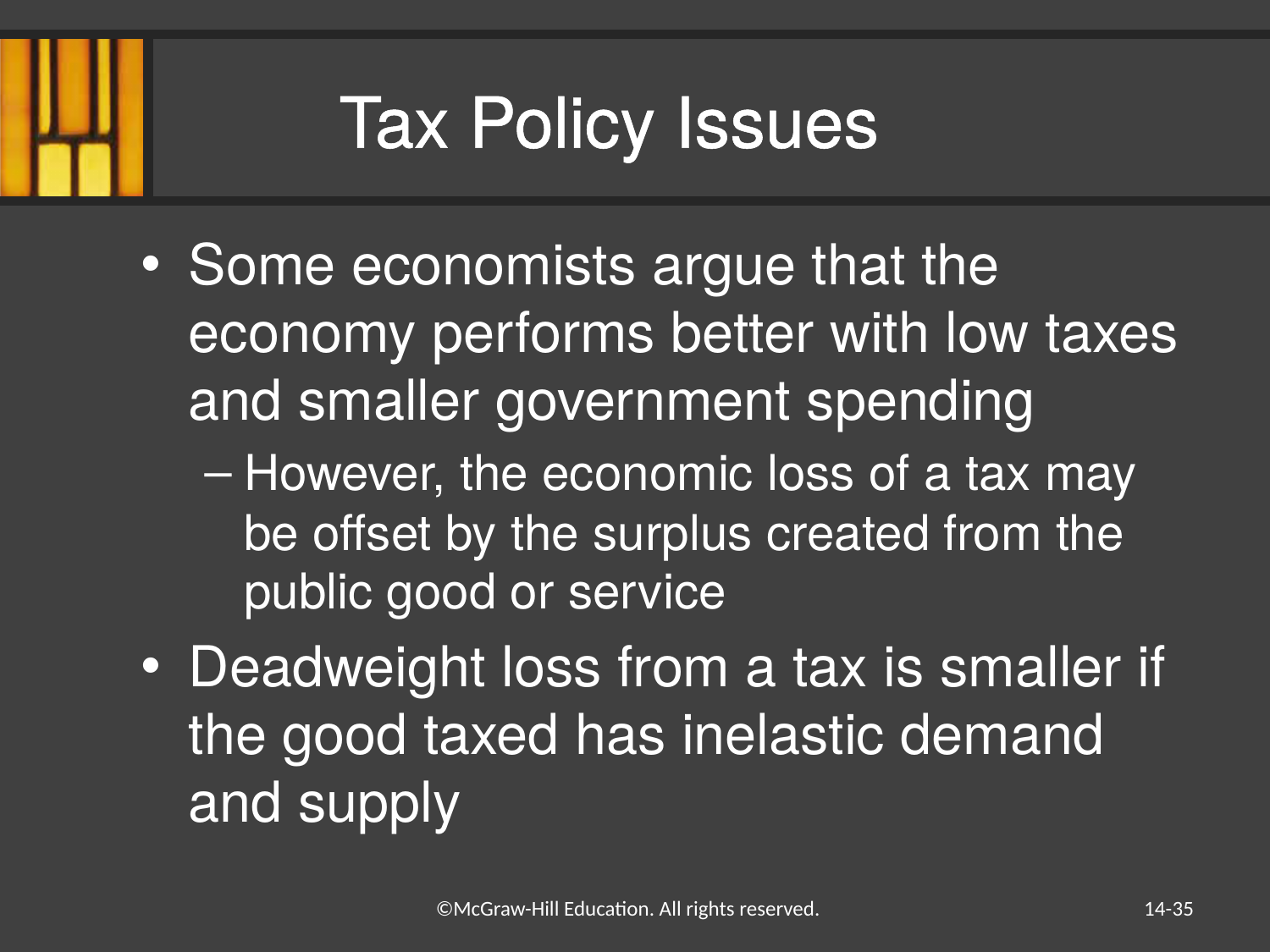

# Tax Policy Issues
Some economists argue that the economy performs better with low taxes and smaller government spending
However, the economic loss of a tax may be offset by the surplus created from the public good or service
Deadweight loss from a tax is smaller if the good taxed has inelastic demand and supply
14-35
©McGraw-Hill Education. All rights reserved.